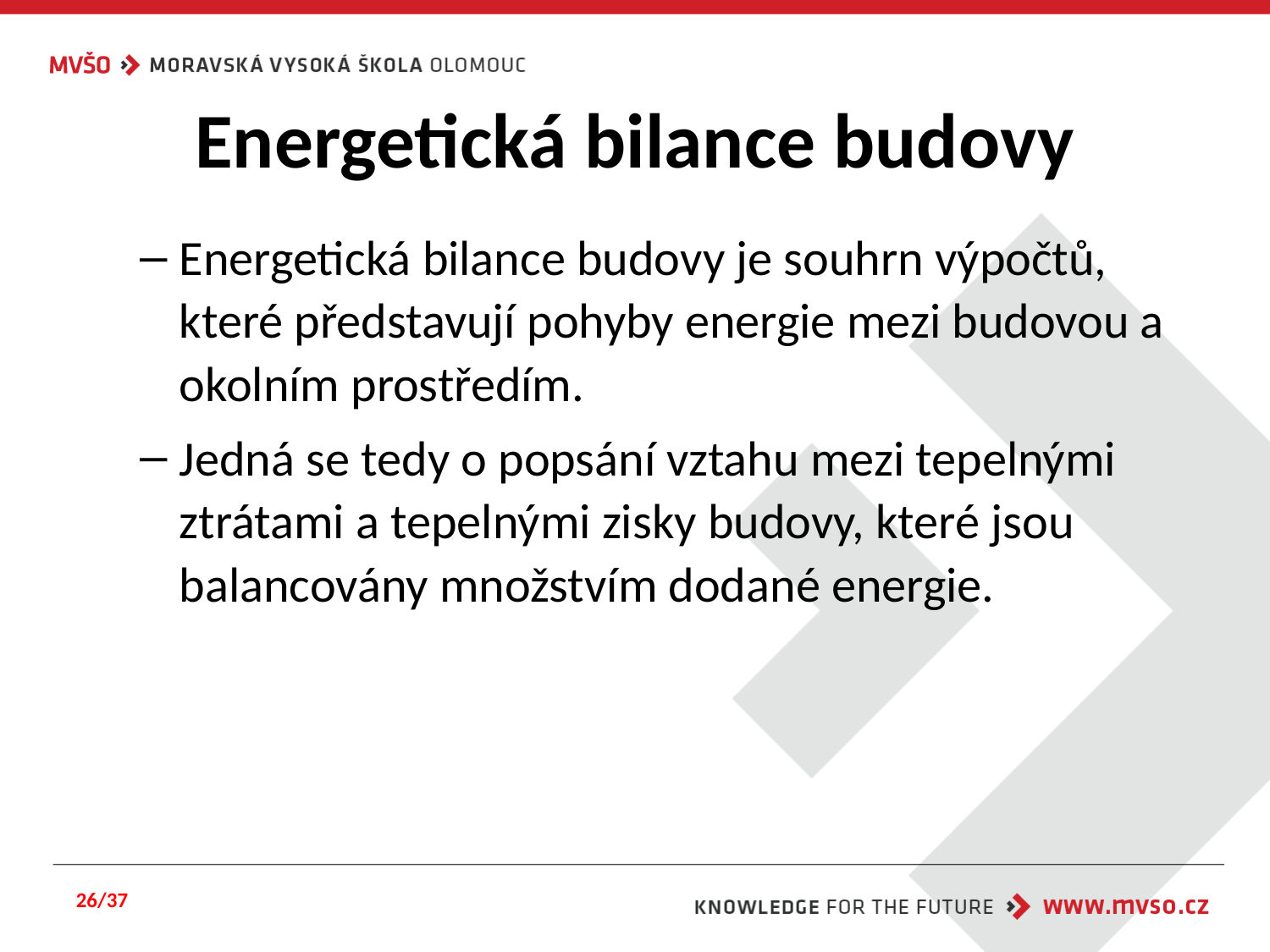

# Energetická bilance budovy
Energetická bilance budovy je souhrn výpočtů, které představují pohyby energie mezi budovou a okolním prostředím.
Jedná se tedy o popsání vztahu mezi tepelnými ztrátami a tepelnými zisky budovy, které jsou balancovány množstvím dodané energie.

26/37